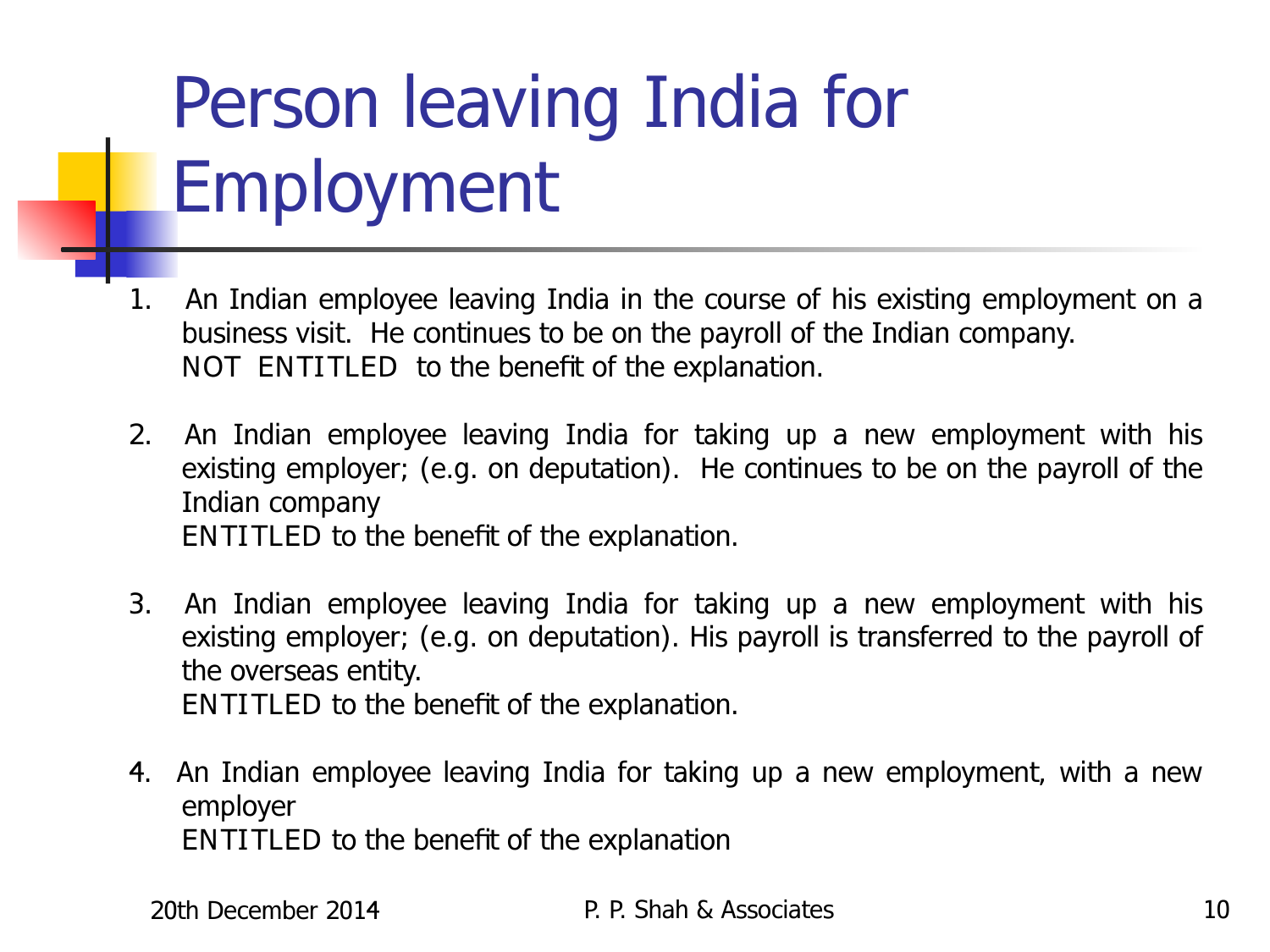

# Person leaving India for Employment
1.   An Indian employee leaving India in the course of his existing employment on a business visit.  He continues to be on the payroll of the Indian company.
	NOT  ENTITLED  to the benefit of the explanation.

2.  An Indian employee leaving India for taking up a new employment with his existing employer; (e.g. on deputation).  He continues to be on the payroll of the Indian company
	ENTITLED to the benefit of the explanation.

3.  An Indian employee leaving India for taking up a new employment with his existing employer; (e.g. on deputation). His payroll is transferred to the payroll of the overseas entity.
	ENTITLED to the benefit of the explanation.

4.  An Indian employee leaving India for taking up a new employment, with a new employer
	ENTITLED to the benefit of the explanation
P. P. Shah & Associates
10
20th December 2014